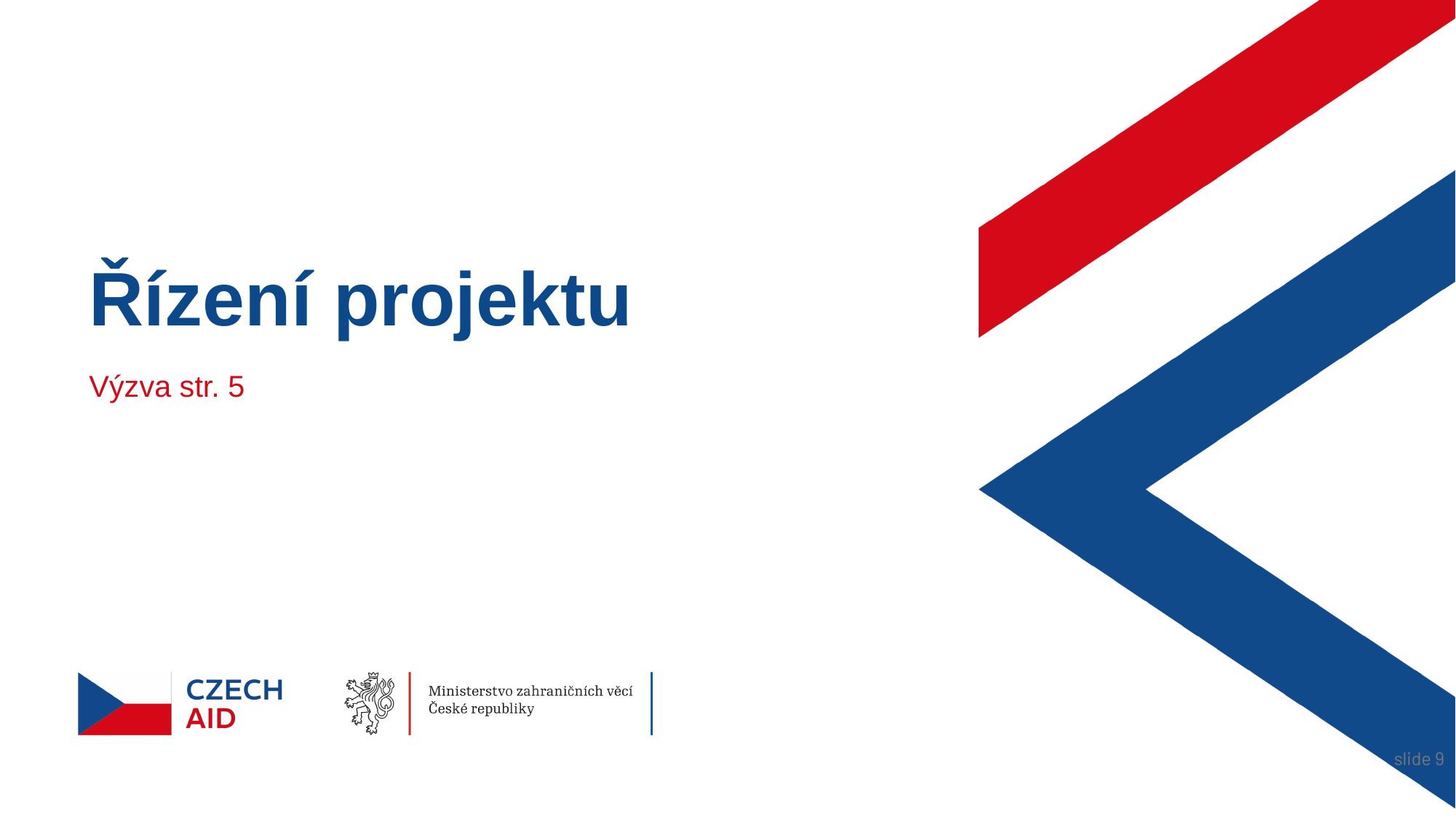

# Řízení projektu
Výzva str. 5
slide 9